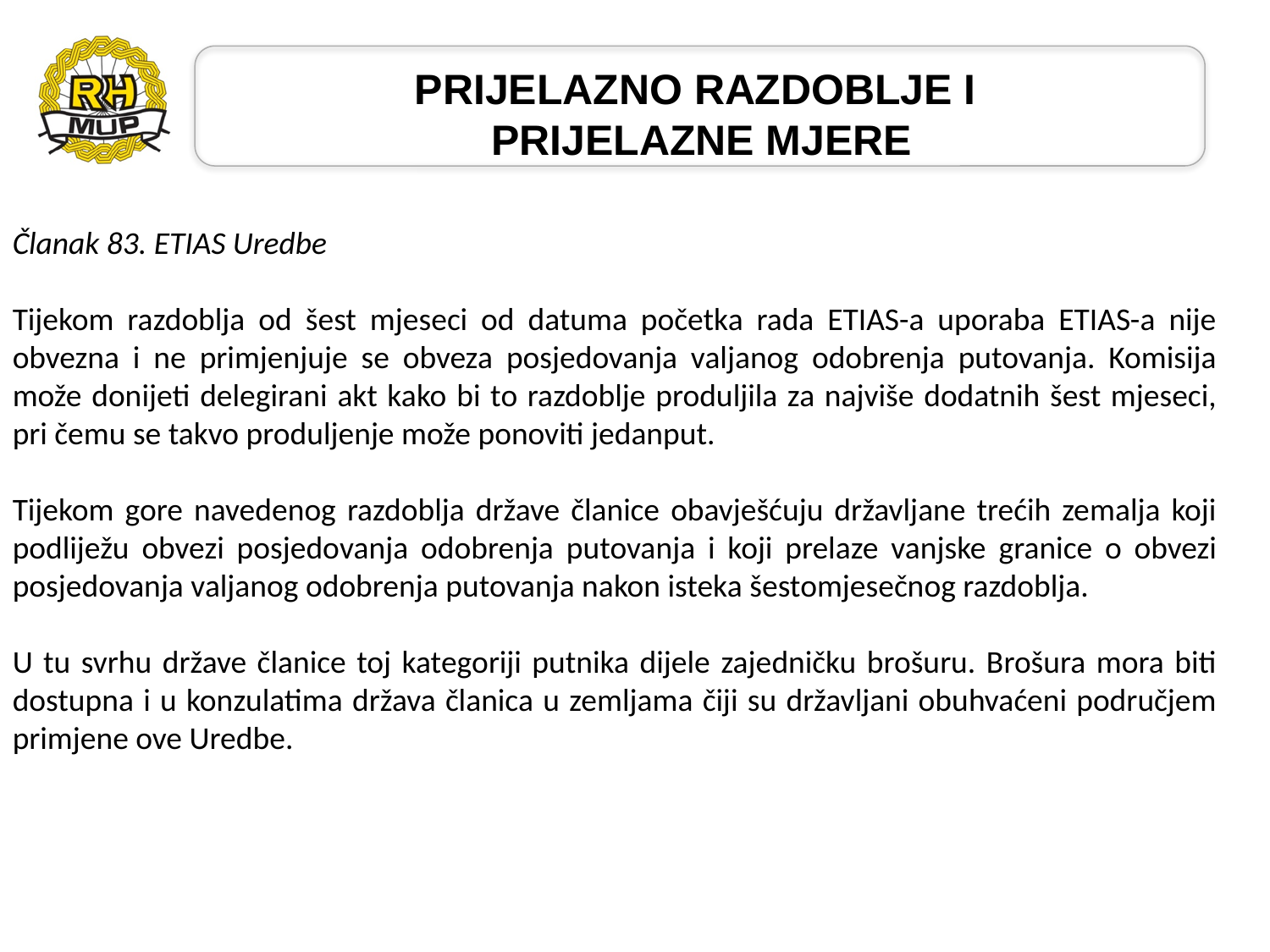

# PRIJELAZNO RAZDOBLJE I PRIJELAZNE MJERE
Članak 83. ETIAS Uredbe

Tijekom razdoblja od šest mjeseci od datuma početka rada ETIAS-a uporaba ETIAS-a nije obvezna i ne primjenjuje se obveza posjedovanja valjanog odobrenja putovanja. Komisija može donijeti delegirani akt kako bi to razdoblje produljila za najviše dodatnih šest mjeseci, pri čemu se takvo produljenje može ponoviti jedanput.

Tijekom gore navedenog razdoblja države članice obavješćuju državljane trećih zemalja koji podliježu obvezi posjedo­vanja odobrenja putovanja i koji prelaze vanjske granice o obvezi posjedovanja valjanog odobrenja putovanja nakon isteka šestomjesečnog razdoblja.

U tu svrhu države članice toj kategoriji putnika dijele zajedničku brošuru. Brošura mora biti dostupna i u konzulatima država članica u zemljama čiji su državljani obuhvaćeni područjem primjene ove Uredbe.